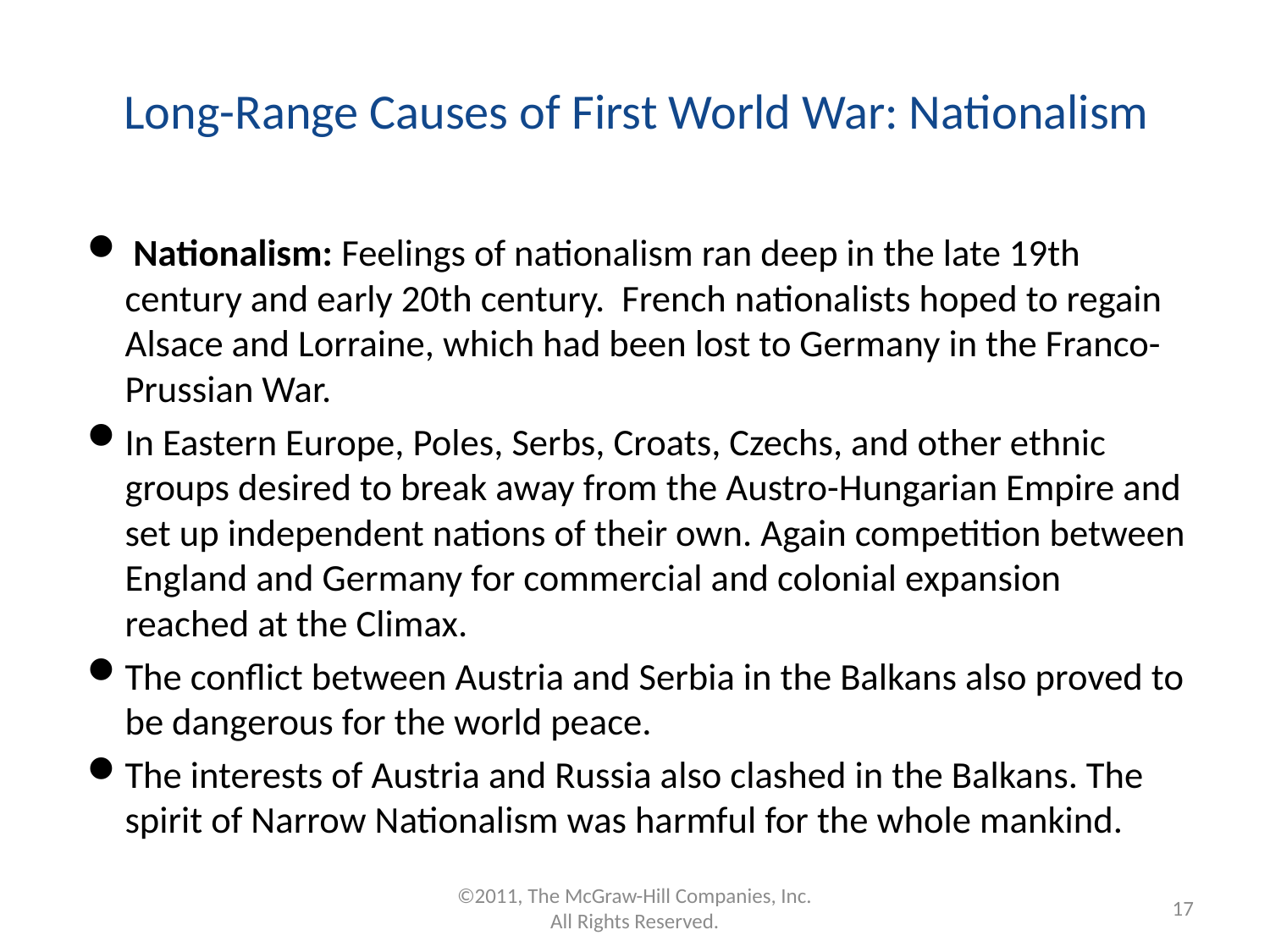

# Long-Range Causes of First World War: Nationalism
 Nationalism: Feelings of nationalism ran deep in the late 19th century and early 20th century.  French nationalists hoped to regain Alsace and Lorraine, which had been lost to Germany in the Franco-Prussian War.
In Eastern Europe, Poles, Serbs, Croats, Czechs, and other ethnic groups desired to break away from the Austro-Hungarian Empire and set up independent nations of their own. Again competition between England and Germany for commercial and colonial expansion reached at the Climax.
The conflict between Austria and Serbia in the Balkans also proved to be dangerous for the world peace.
The interests of Austria and Russia also clashed in the Balkans. The spirit of Narrow Nationalism was harmful for the whole mankind.

©2011, The McGraw-Hill Companies, Inc. All Rights Reserved.
17